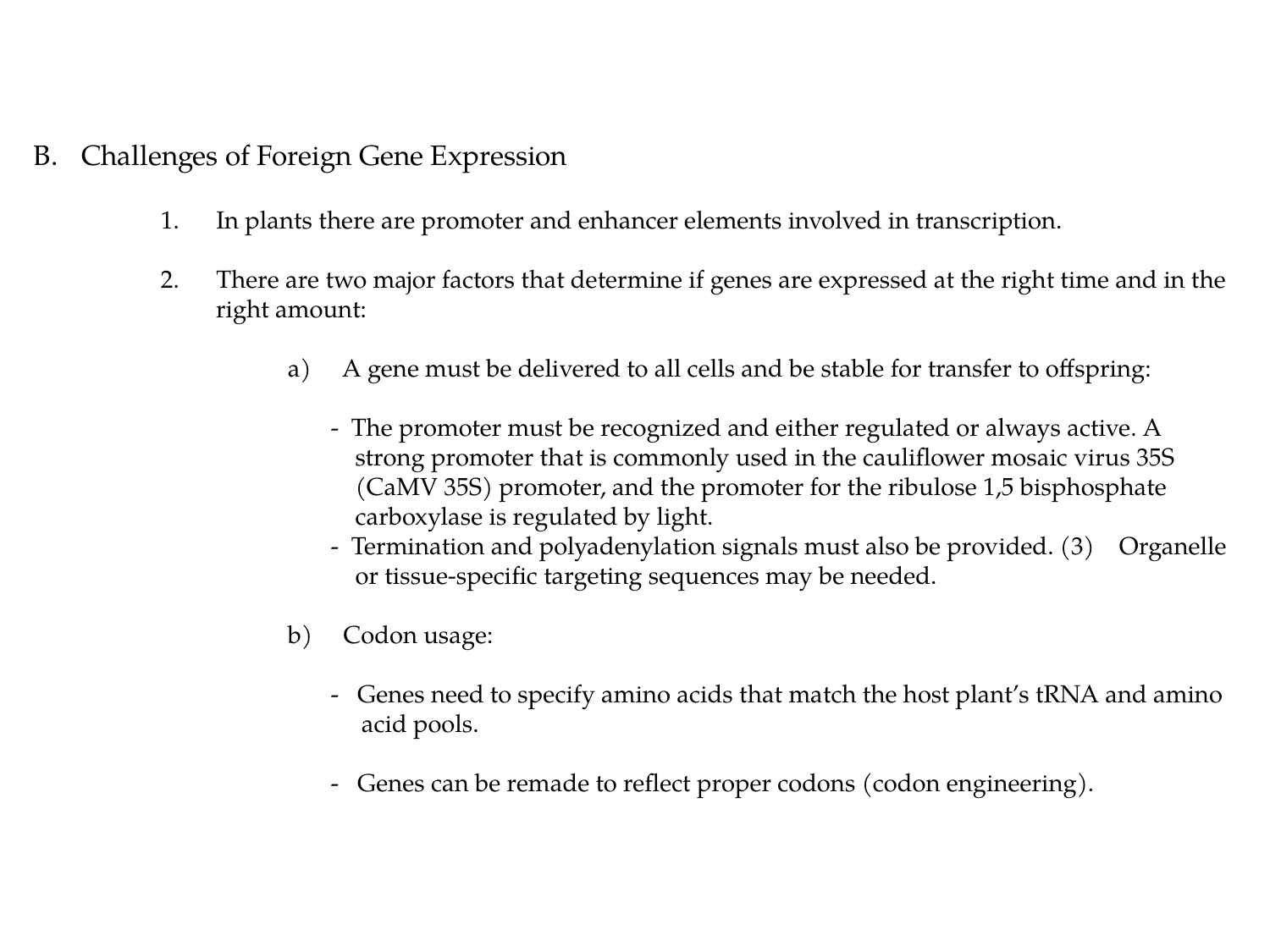

Challenges of Foreign Gene Expression

	1.      In plants there are promoter and enhancer elements involved in transcription.

	2.      There are two major factors that determine if genes are expressed at the right time and in the 	         right amount:

		a)     A gene must be delivered to all cells and be stable for transfer to offspring:

		       -  The promoter must be recognized and either regulated or always active. A 			           strong promoter that is commonly used in the cauliflower mosaic virus 35S 		           (CaMV 35S) promoter, and the promoter for the ribulose 1,5 bisphosphate 			           carboxylase is regulated by light.
		       -  Termination and polyadenylation signals must also be provided. (3)    Organelle 		           or tissue-specific targeting sequences may be needed.

		b)     Codon usage:

		       -   Genes need to specify amino acids that match the host plant’s tRNA and amino
		            acid pools.

		       -   Genes can be remade to reflect proper codons (codon engineering).